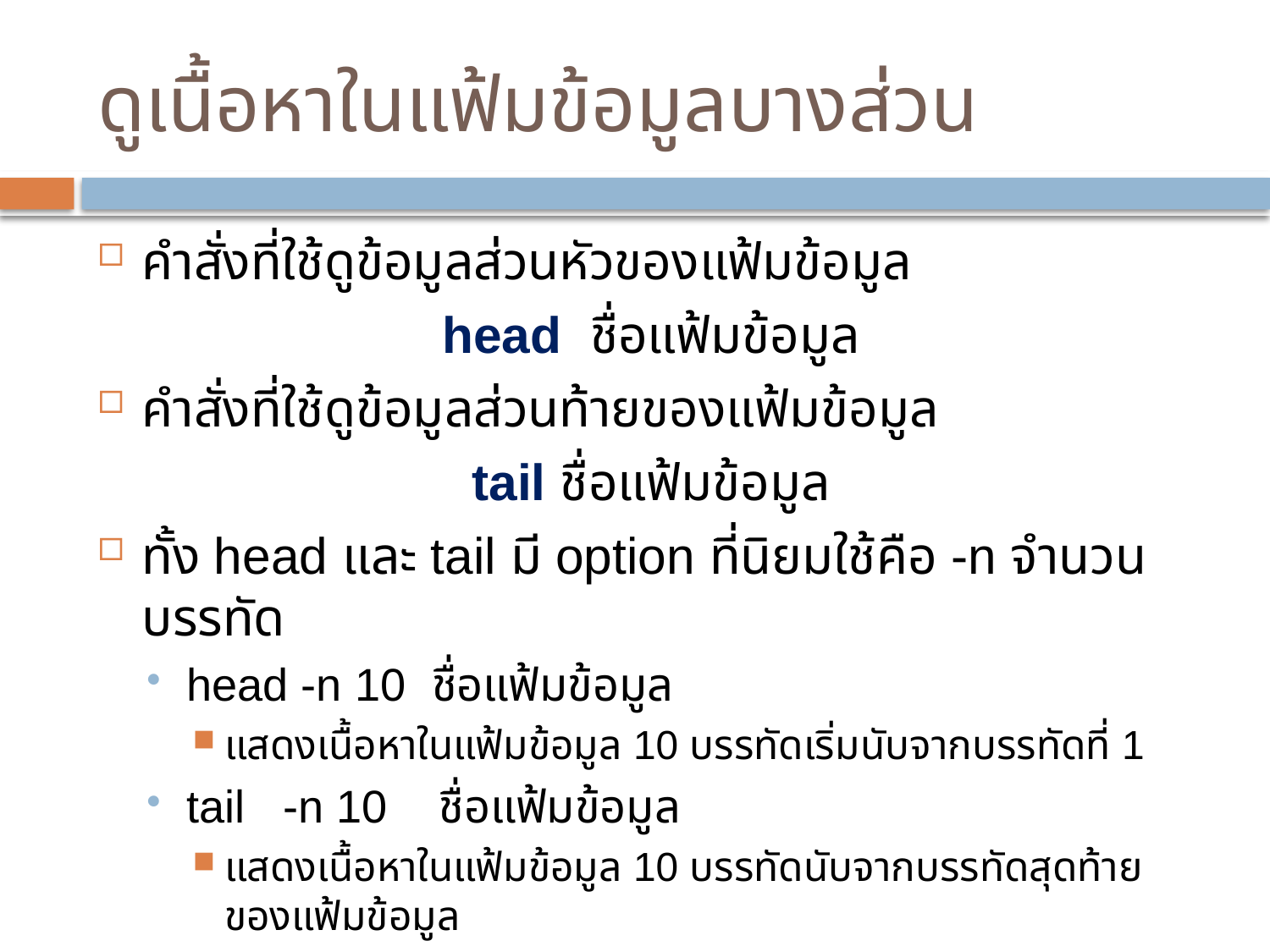

# ดูเนื้อหาในแฟ้มข้อมูลบางส่วน
คำสั่งที่ใช้ดูข้อมูลส่วนหัวของแฟ้มข้อมูล
head  ชื่อแฟ้มข้อมูล
คำสั่งที่ใช้ดูข้อมูลส่วนท้ายของแฟ้มข้อมูล
tail ชื่อแฟ้มข้อมูล
ทั้ง head และ tail มี option ที่นิยมใช้คือ -n จำนวนบรรทัด
head -n 10  ชื่อแฟ้มข้อมูล
แสดงเนื้อหาในแฟ้มข้อมูล 10 บรรทัดเริ่มนับจากบรรทัดที่ 1
tail   -n 10    ชื่อแฟ้มข้อมูล
แสดงเนื้อหาในแฟ้มข้อมูล 10 บรรทัดนับจากบรรทัดสุดท้ายของแฟ้มข้อมูล